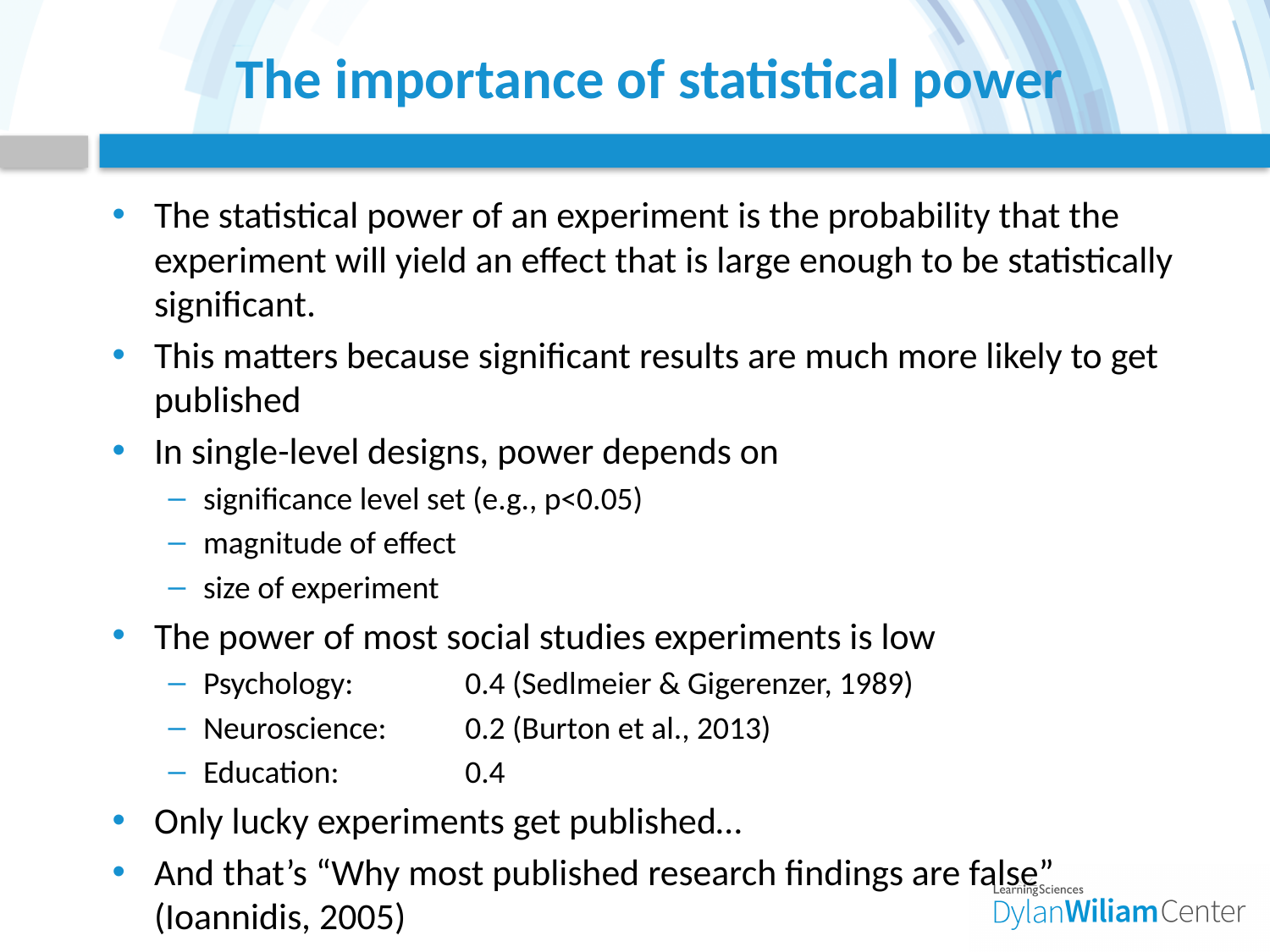

# The importance of statistical power
The statistical power of an experiment is the probability that the experiment will yield an effect that is large enough to be statistically significant.
This matters because significant results are much more likely to get published
In single-level designs, power depends on
significance level set (e.g., p<0.05)
magnitude of effect
size of experiment
The power of most social studies experiments is low
Psychology:	0.4 (Sedlmeier & Gigerenzer, 1989)
Neuroscience:	0.2 (Burton et al., 2013)
Education:	0.4
Only lucky experiments get published…
And that’s “Why most published research findings are false” (Ioannidis, 2005)